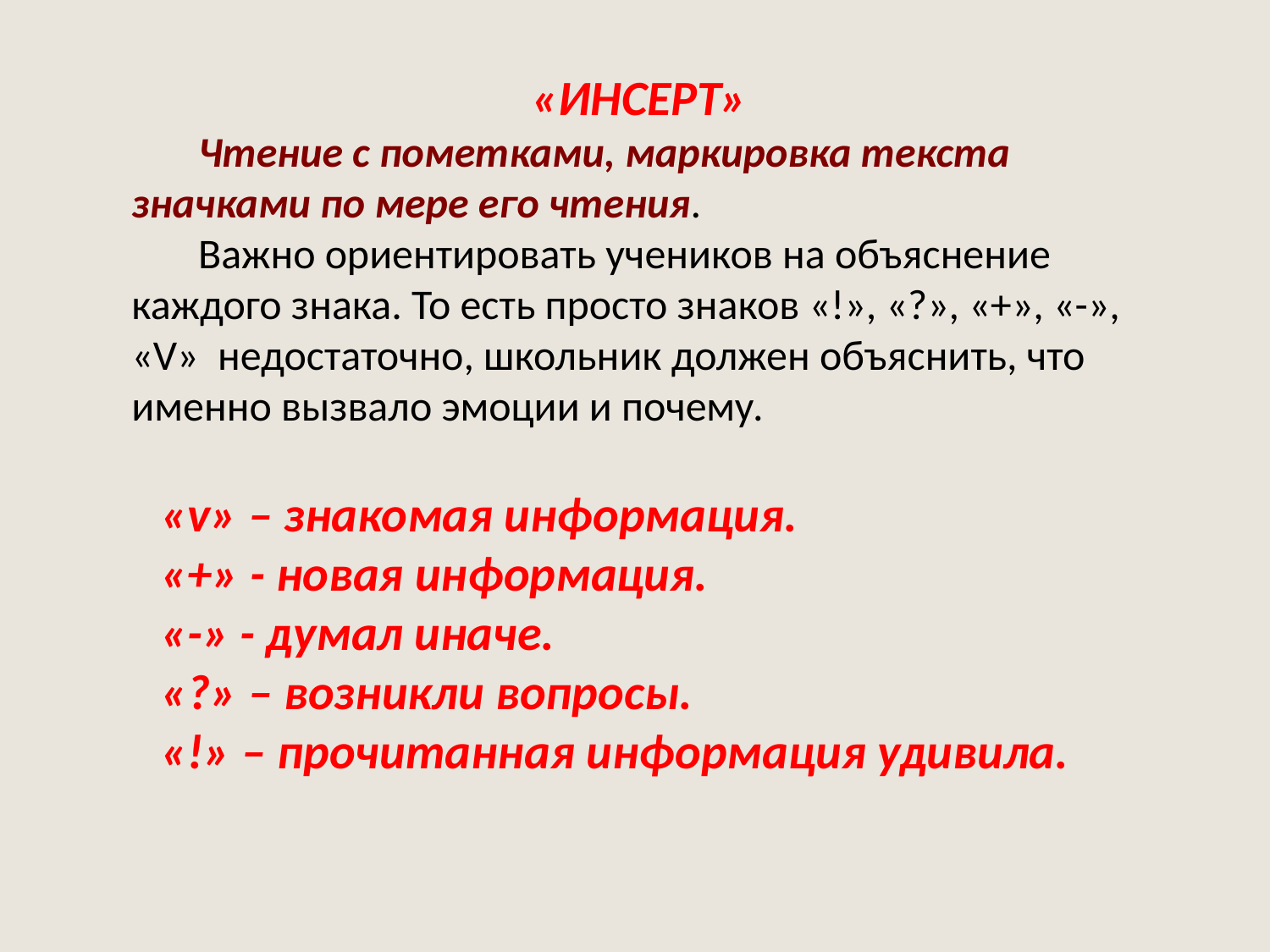

«ИНСЕРТ»
       Чтение с пометками, маркировка текста значками по мере его чтения.
       Важно ориентировать учеников на объяснение каждого знака. То есть просто знаков «!», «?», «+», «-», «V»  недостаточно, школьник должен объяснить, что именно вызвало эмоции и почему.

«v» – знакомая информация.
«+» - новая информация.
«-» - думал иначе.
«?» – возникли вопросы.
«!» – прочитанная информация удивила.